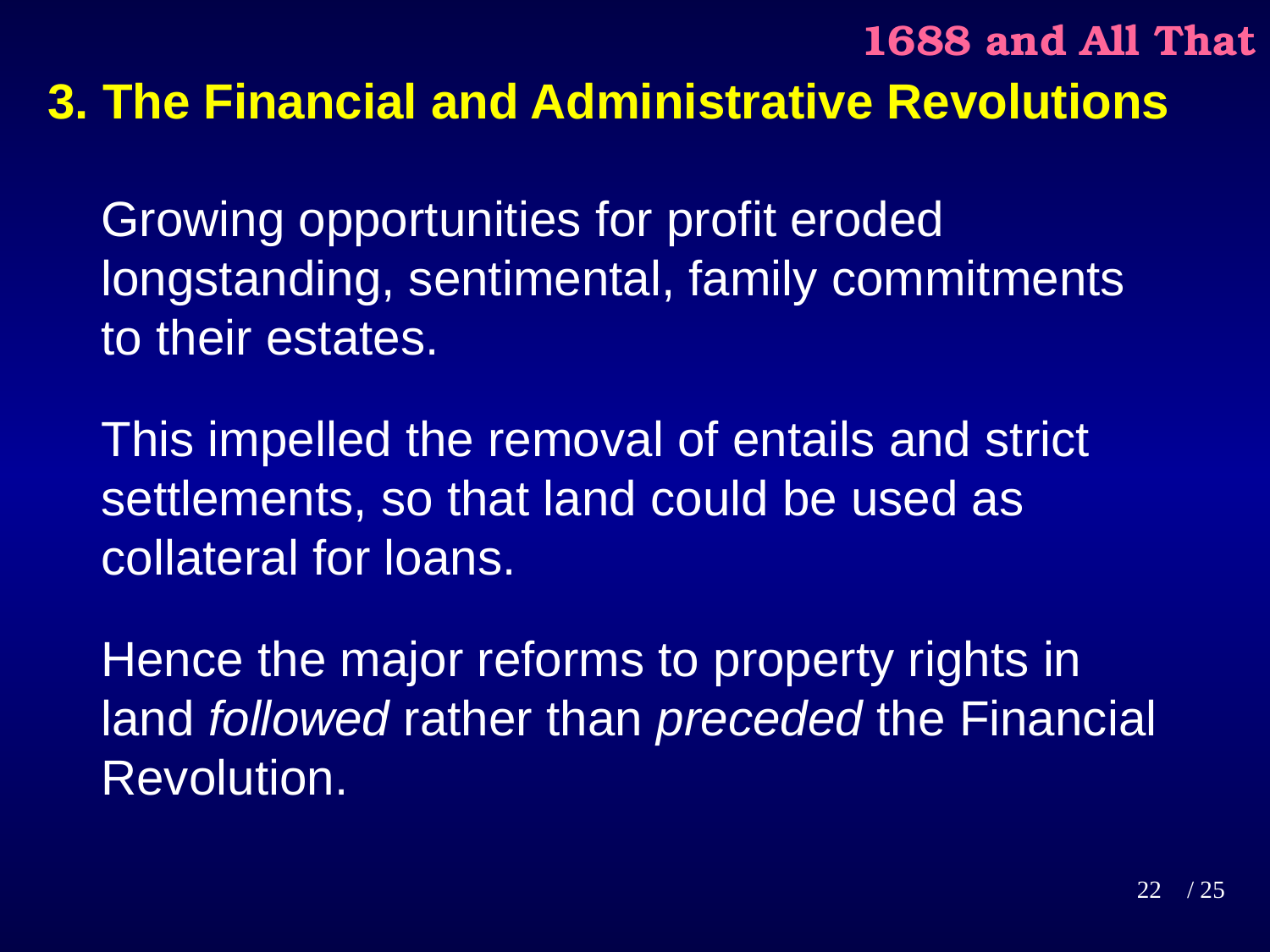

# 1688 and All That
3. The Financial and Administrative Revolutions
Growing opportunities for profit eroded longstanding, sentimental, family commitments to their estates.
This impelled the removal of entails and strict settlements, so that land could be used as collateral for loans.
Hence the major reforms to property rights in land followed rather than preceded the Financial Revolution.
22
/ 25